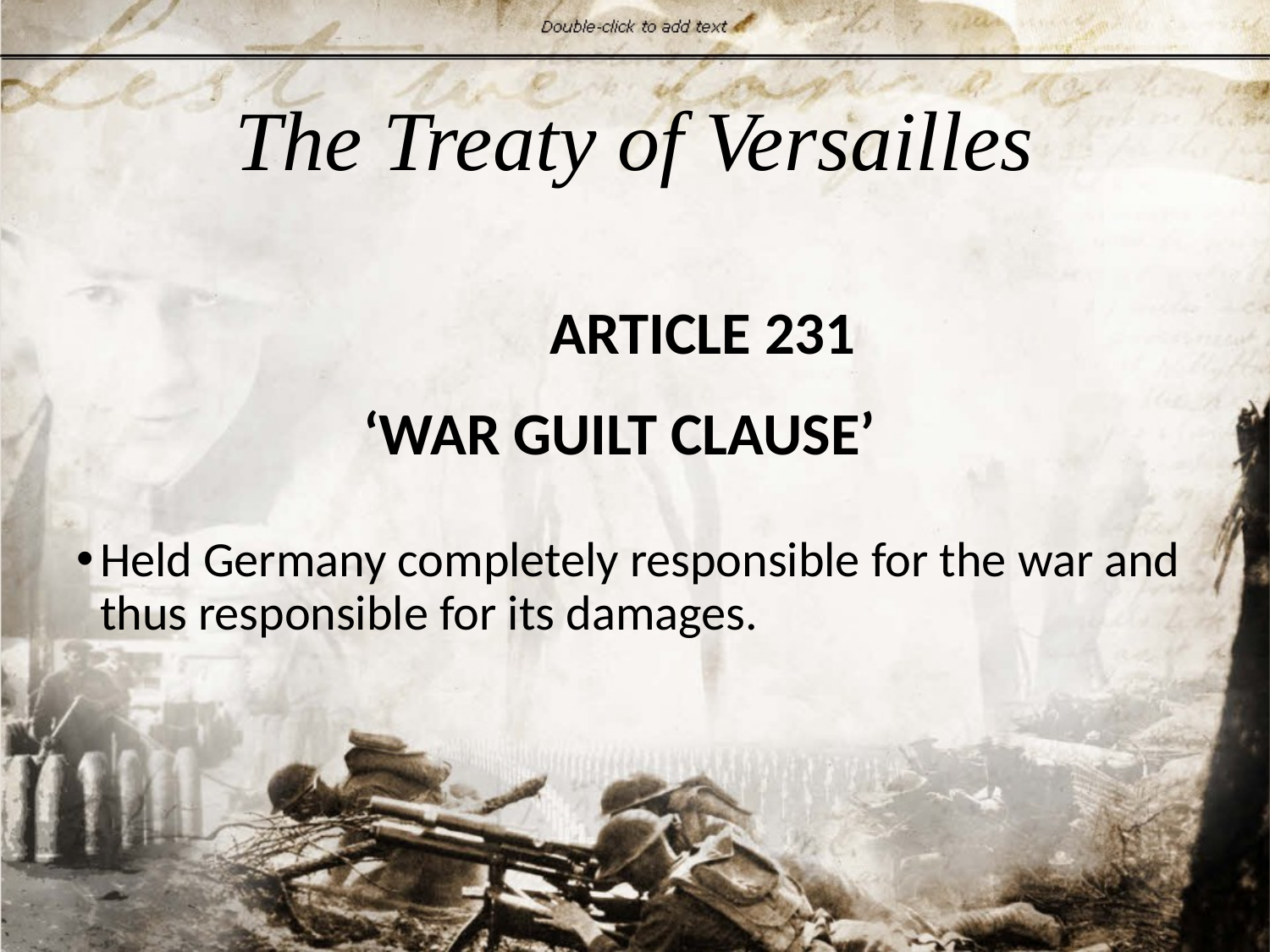

The Treaty of Versailles
		ARTICLE 231

     ‘WAR GUILT CLAUSE’

Held Germany completely responsible for the war and thus responsible for its damages.